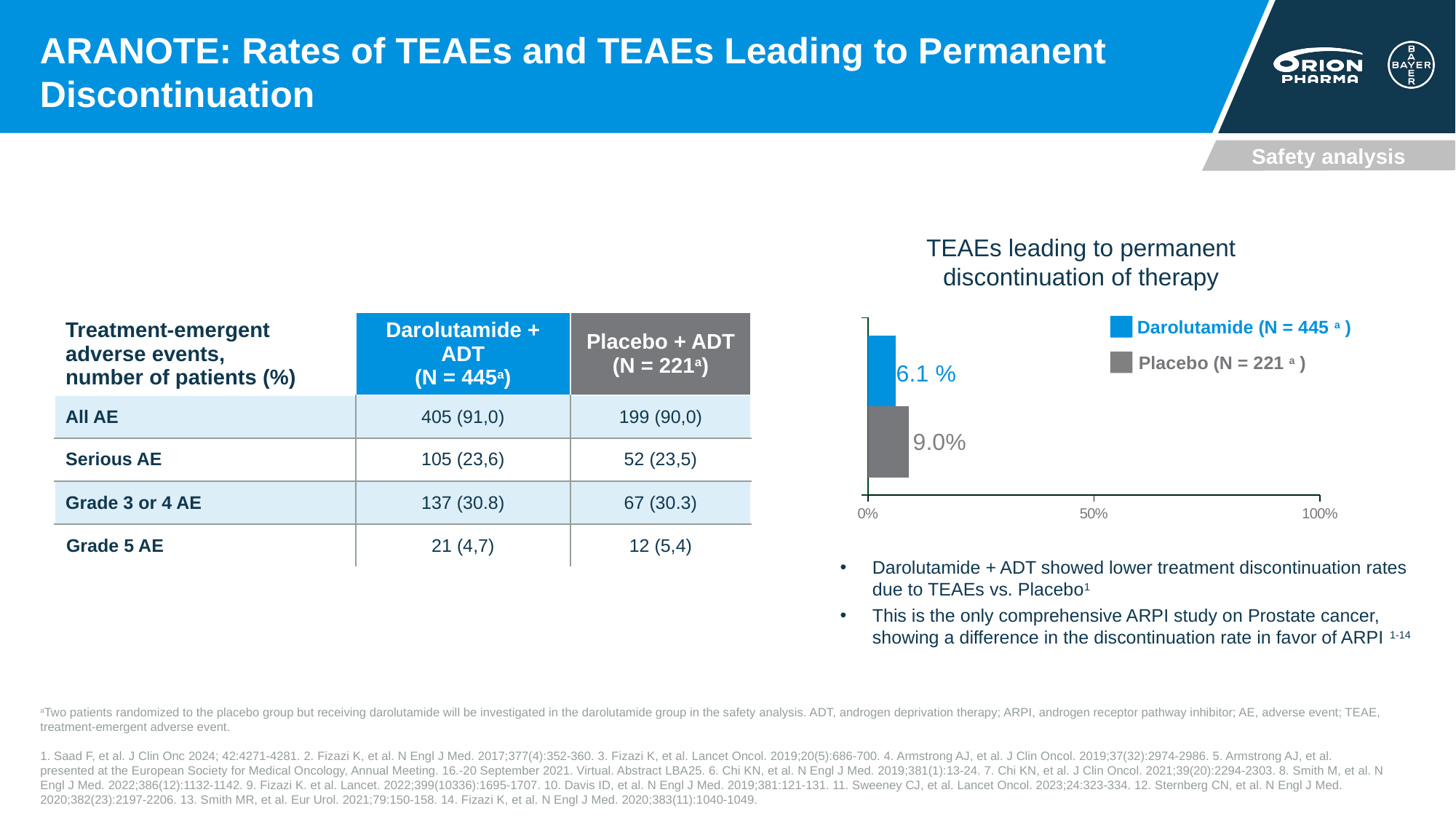

# ARANOTE: Rates of TEAEs and TEAEs Leading to Permanent Discontinuation
Safety analysis
TEAEs leading to permanent discontinuation of therapy
| Treatment-emergent adverse events, number of patients (%) | Darolutamide + ADT (N = 445a)​ | Placebo + ADT (N = 221a)​ |
| --- | --- | --- |
| All AE | 405 (91,0)​ | 199 (90,0)​ |
| Serious AE | 105 (23,6)​ | 52 (23,5)​ |
| Grade 3 or 4 AE | 137 (30.8) | 67 (30.3) |
| Grade 5 AE | 21 (4,7)​ | 12 (5,4)​ |

### Chart

| Category | Placebo | Darolutamide |
|---|---|---|
| Discontinuation | 0.09 | 0.061 |
Darolutamide (N = 445 a )

Placebo (N = 221 a )

Darolutamide + ADT showed lower treatment discontinuation rates due to TEAEs vs. Placebo1
This is the only comprehensive ARPI study on Prostate cancer, showing a difference in the discontinuation rate in favor of ARPI 1-14

aTwo patients randomized to the placebo group but receiving darolutamide will be investigated in the darolutamide group in the safety analysis. ADT, androgen deprivation therapy; ARPI, androgen receptor pathway inhibitor; AE, adverse event; TEAE, treatment-emergent adverse event.

1. Saad F, et al. J Clin Onc 2024; 42:4271-4281. 2. Fizazi K, et al. N Engl J Med. 2017;377(4):352-360. 3. Fizazi K, et al. Lancet Oncol. 2019;20(5):686-700. 4. Armstrong AJ, et al. J Clin Oncol. 2019;37(32):2974-2986. 5. Armstrong AJ, et al. presented at the European Society for Medical Oncology, Annual Meeting. 16.-20 September 2021. Virtual. Abstract LBA25. 6. Chi KN, et al. N Engl J Med. 2019;381(1):13-24. 7. Chi KN, et al. J Clin Oncol. 2021;39(20):2294-2303. 8. Smith M, et al. N Engl J Med. 2022;386(12):1132-1142. 9. Fizazi K. et al. Lancet. 2022;399(10336):1695-1707. 10. Davis ID, et al. N Engl J Med. 2019;381:121-131. 11. Sweeney CJ, et al. Lancet Oncol. 2023;24:323-334. 12. Sternberg CN, et al. N Engl J Med. 2020;382(23):2197-2206. 13. Smith MR, et al. Eur Urol. 2021;79:150-158. 14. Fizazi K, et al. N Engl J Med. 2020;383(11):1040-1049.